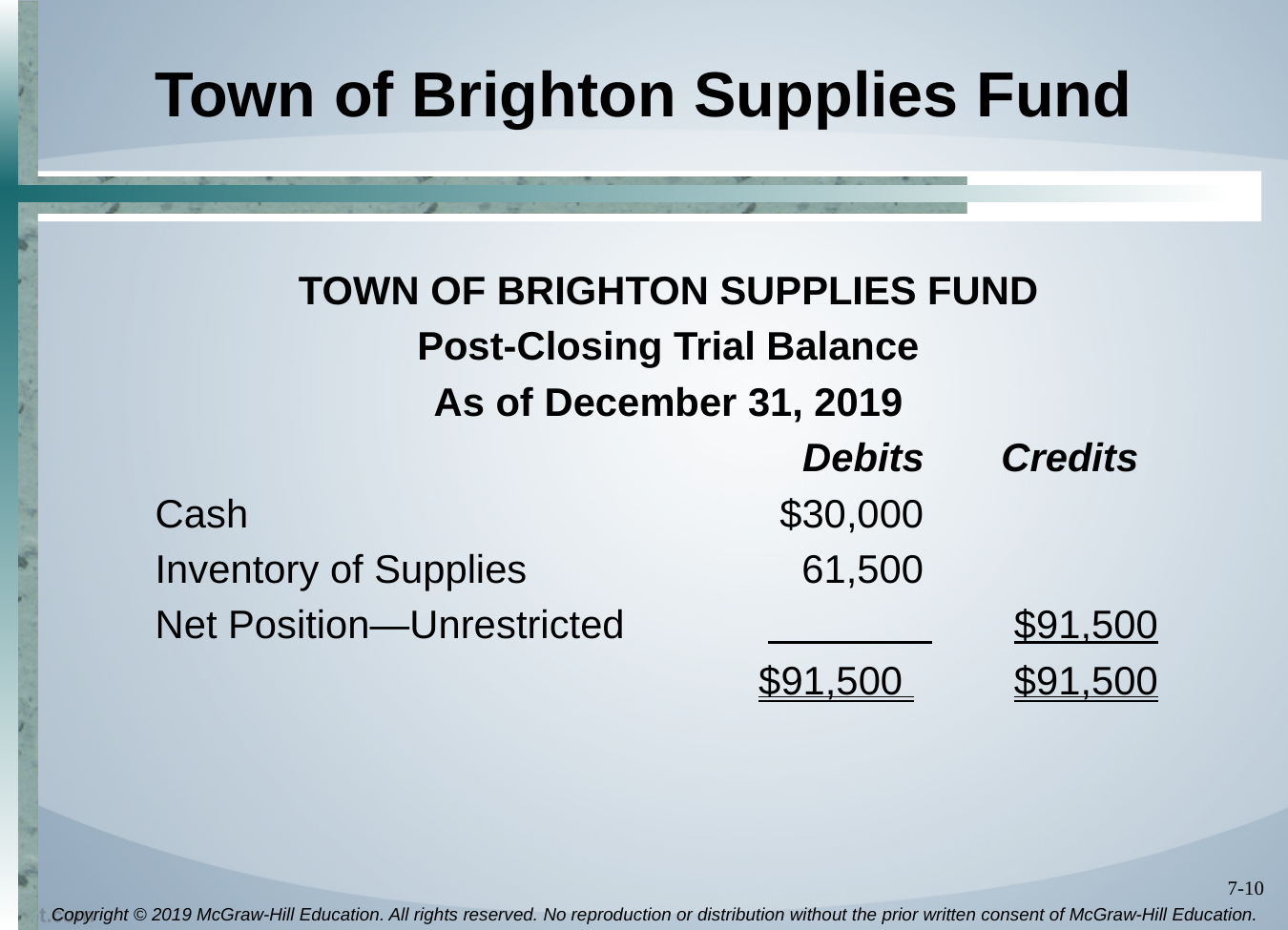

# Town of Brighton Supplies Fund
TOWN OF BRIGHTON SUPPLIES FUND
Post-Closing Trial Balance
As of December 31, 2019
                                                           Debits       Credits
Cash	$30,000
Inventory of Supplies	 61,500
Net Position—Unrestricted                                  	$91,500
                                                       	$91,500        	$91,500